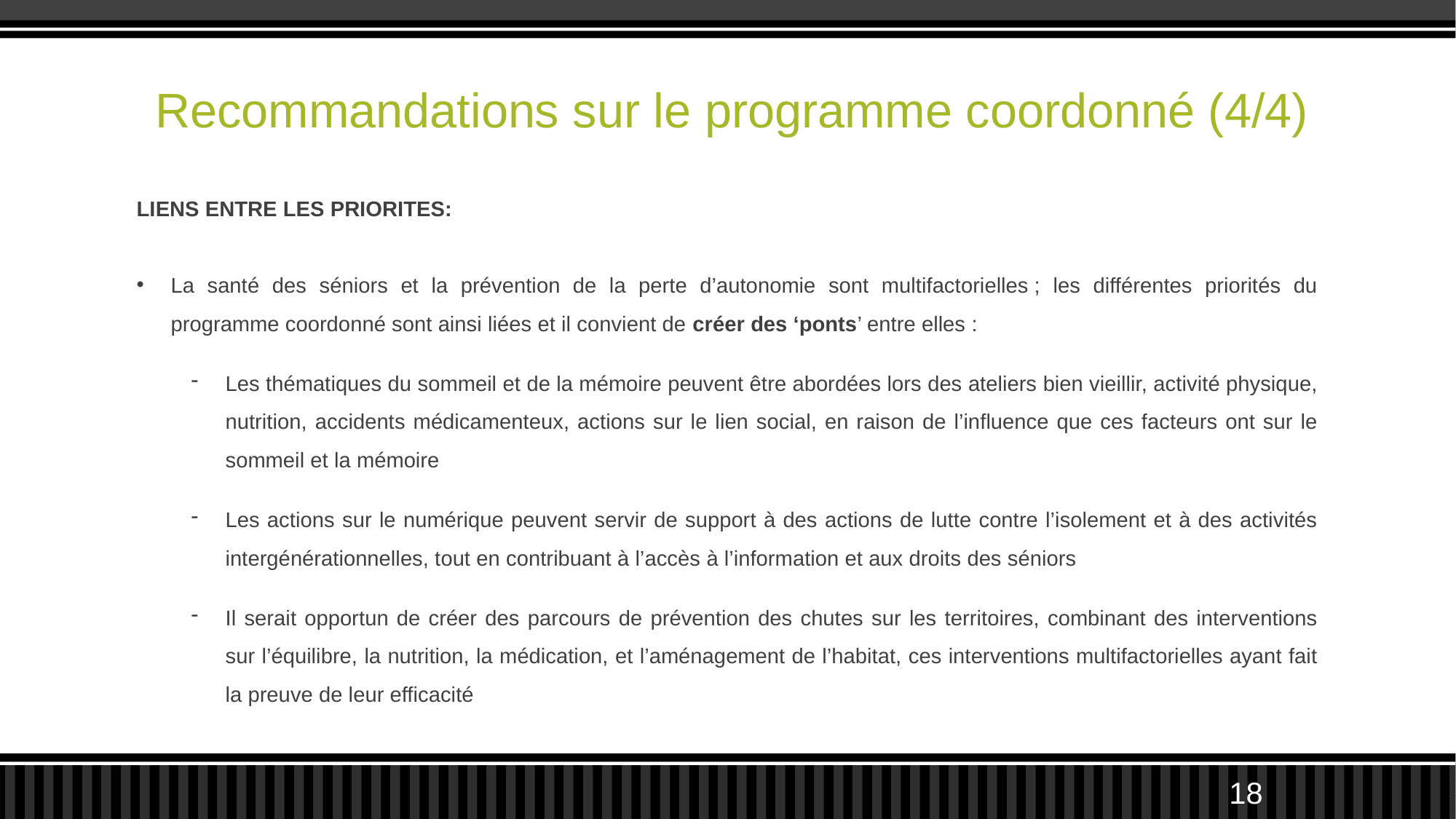

# Recommandations sur le programme coordonné (4/4)
LIENS ENTRE LES PRIORITES:

La santé des séniors et la prévention de la perte d’autonomie sont multifactorielles ; les différentes priorités du programme coordonné sont ainsi liées et il convient de créer des ‘ponts’ entre elles :

Les thématiques du sommeil et de la mémoire peuvent être abordées lors des ateliers bien vieillir, activité physique, nutrition, accidents médicamenteux, actions sur le lien social, en raison de l’influence que ces facteurs ont sur le sommeil et la mémoire

Les actions sur le numérique peuvent servir de support à des actions de lutte contre l’isolement et à des activités intergénérationnelles, tout en contribuant à l’accès à l’information et aux droits des séniors

Il serait opportun de créer des parcours de prévention des chutes sur les territoires, combinant des interventions sur l’équilibre, la nutrition, la médication, et l’aménagement de l’habitat, ces interventions multifactorielles ayant fait la preuve de leur efficacité

18